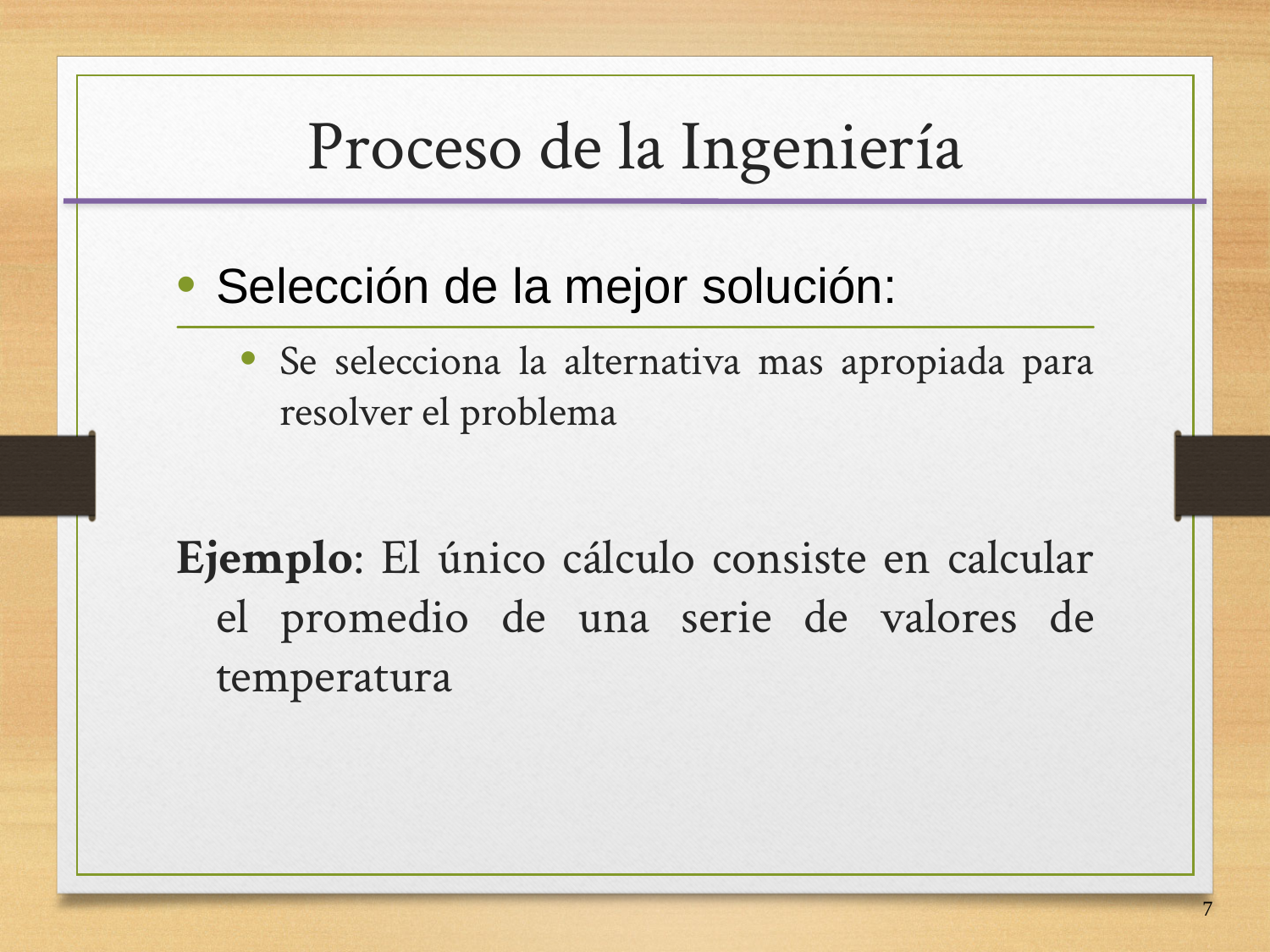

# Proceso de la Ingeniería
Selección de la mejor solución:
Se selecciona la alternativa mas apropiada para resolver el problema

Ejemplo: El único cálculo consiste en calcular el promedio de una serie de valores de temperatura

7